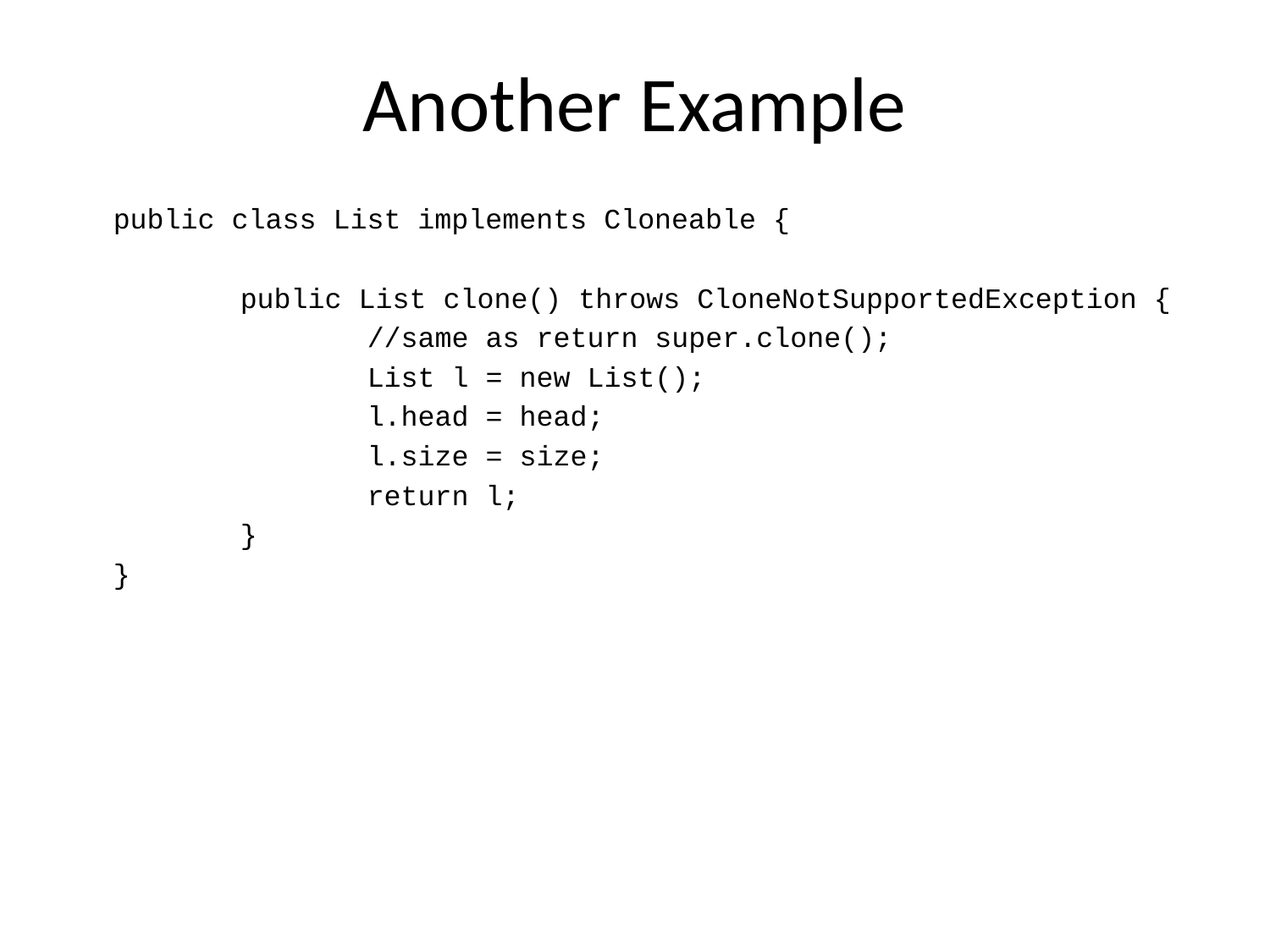

# Another Example
	public class List implements Cloneable {

		public List clone() throws CloneNotSupportedException {
			//same as return super.clone();
			List l = new List();
			l.head = head;
			l.size = size;
			return l;
		}
	}